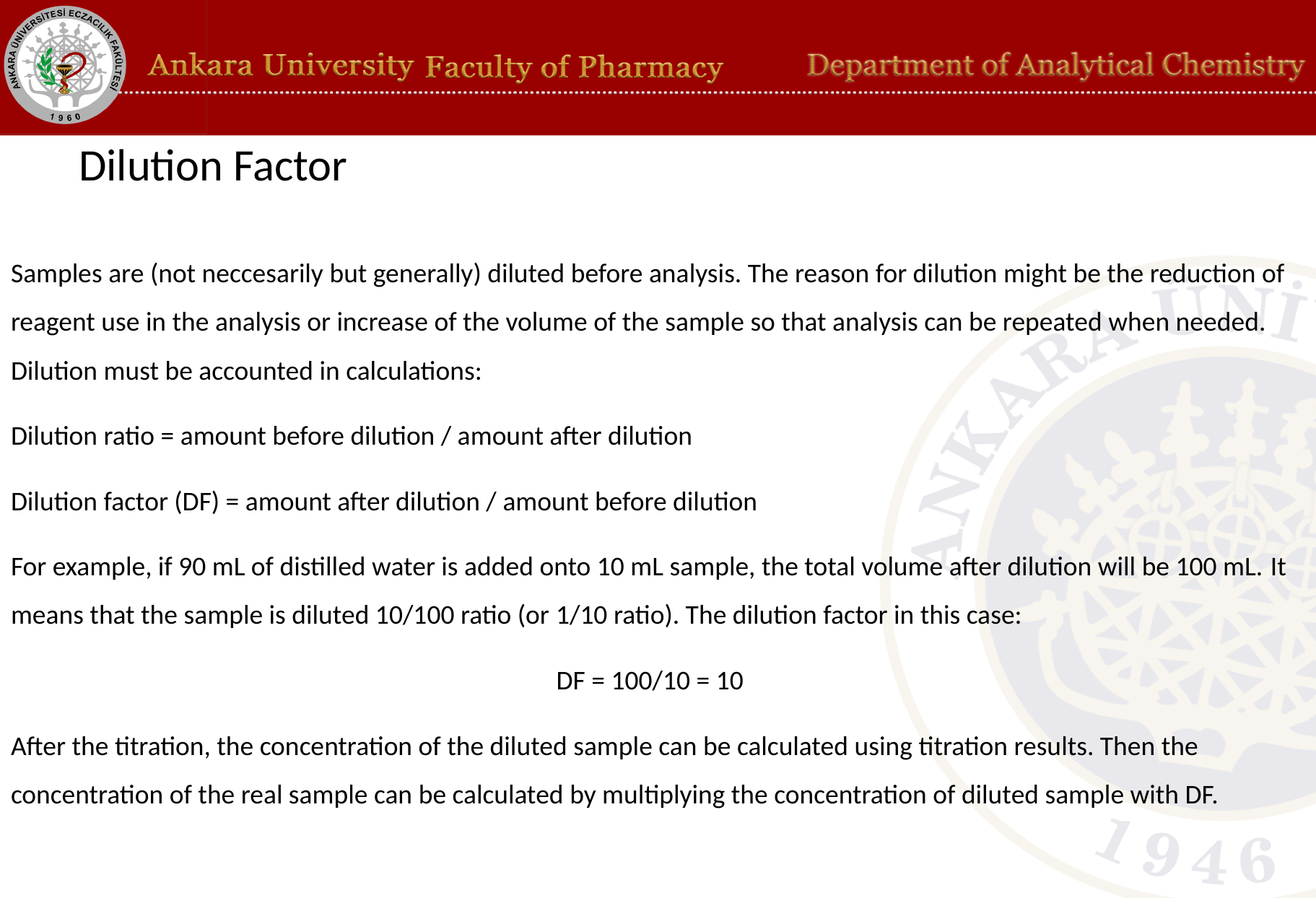

# Dilution Factor
Samples are (not neccesarily but generally) diluted before analysis. The reason for dilution might be the reduction of reagent use in the analysis or increase of the volume of the sample so that analysis can be repeated when needed. Dilution must be accounted in calculations:
Dilution ratio = amount before dilution / amount after dilution
Dilution factor (DF) = amount after dilution / amount before dilution
For example, if 90 mL of distilled water is added onto 10 mL sample, the total volume after dilution will be 100 mL. It means that the sample is diluted 10/100 ratio (or 1/10 ratio). The dilution factor in this case:
DF = 100/10 = 10
After the titration, the concentration of the diluted sample can be calculated using titration results. Then the concentration of the real sample can be calculated by multiplying the concentration of diluted sample with DF.